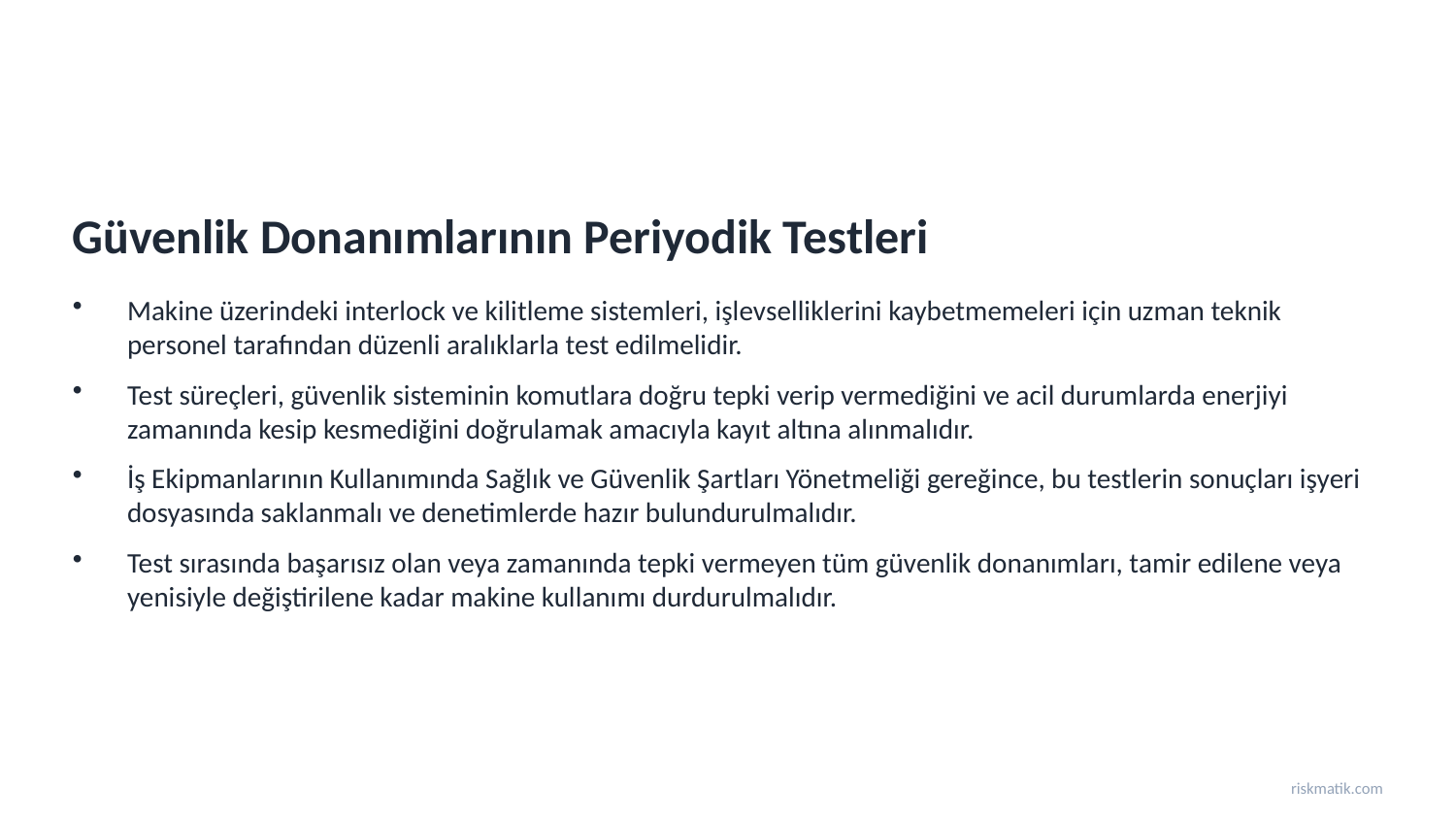

Güvenlik Donanımlarının Periyodik Testleri
Makine üzerindeki interlock ve kilitleme sistemleri, işlevselliklerini kaybetmemeleri için uzman teknik personel tarafından düzenli aralıklarla test edilmelidir.
Test süreçleri, güvenlik sisteminin komutlara doğru tepki verip vermediğini ve acil durumlarda enerjiyi zamanında kesip kesmediğini doğrulamak amacıyla kayıt altına alınmalıdır.
İş Ekipmanlarının Kullanımında Sağlık ve Güvenlik Şartları Yönetmeliği gereğince, bu testlerin sonuçları işyeri dosyasında saklanmalı ve denetimlerde hazır bulundurulmalıdır.
Test sırasında başarısız olan veya zamanında tepki vermeyen tüm güvenlik donanımları, tamir edilene veya yenisiyle değiştirilene kadar makine kullanımı durdurulmalıdır.
riskmatik.com